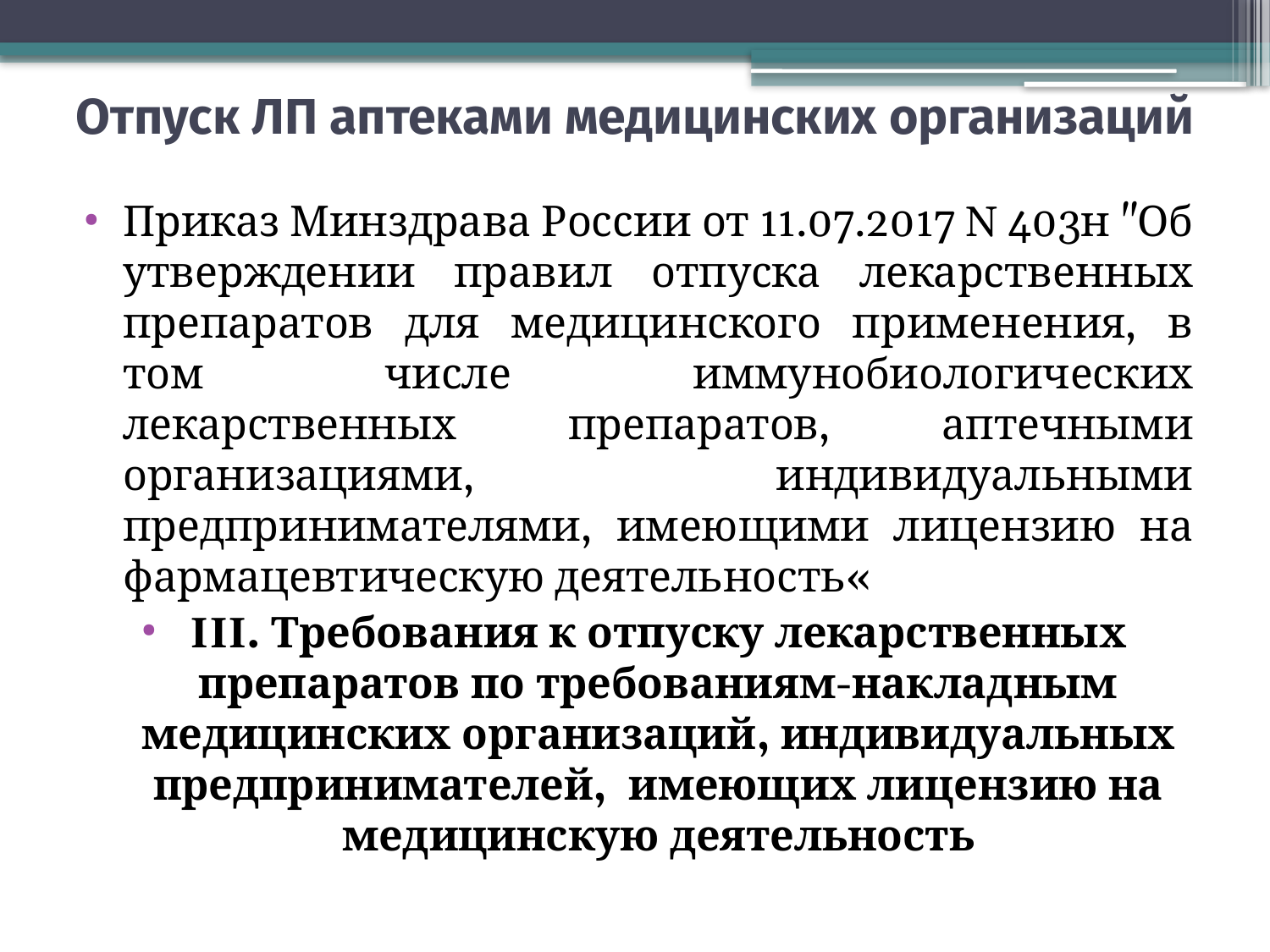

# Отпуск ЛП аптеками медицинских организаций
Приказ Минздрава России от 11.07.2017 N 403н "Об утверждении правил отпуска лекарственных препаратов для медицинского применения, в том числе иммунобиологических лекарственных препаратов, аптечными организациями, индивидуальными предпринимателями, имеющими лицензию на фармацевтическую деятельность«
III. Требования к отпуску лекарственных препаратов по требованиям-накладным медицинских организаций, индивидуальных предпринимателей,  имеющих лицензию на медицинскую деятельность